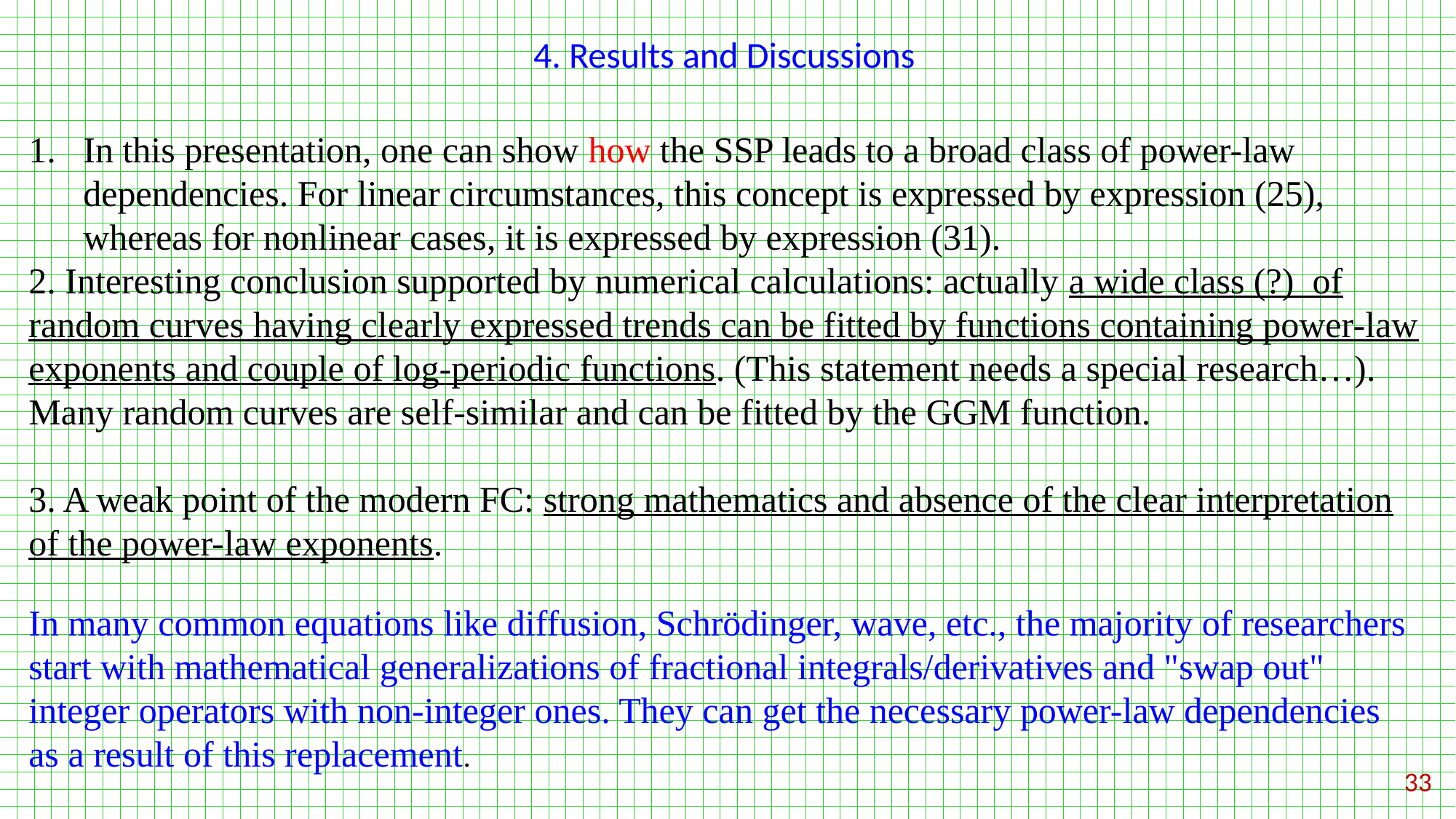

4. Results and Discussions
In this presentation, one can show how the SSP leads to a broad class of power-law dependencies. For linear circumstances, this concept is expressed by expression (25), whereas for nonlinear cases, it is expressed by expression (31).
2. Interesting conclusion supported by numerical calculations: actually a wide class (?)  of random curves having clearly expressed trends can be fitted by functions containing power-law exponents and couple of log-periodic functions. (This statement needs a special research…). Many random curves are self-similar and can be fitted by the GGM function.

3. A weak point of the modern FC: strong mathematics and absence of the clear interpretation of the power-law exponents.

In many common equations like diffusion, Schrödinger, wave, etc., the majority of researchers start with mathematical generalizations of fractional integrals/derivatives and "swap out" integer operators with non-integer ones. They can get the necessary power-law dependencies as a result of this replacement.
33